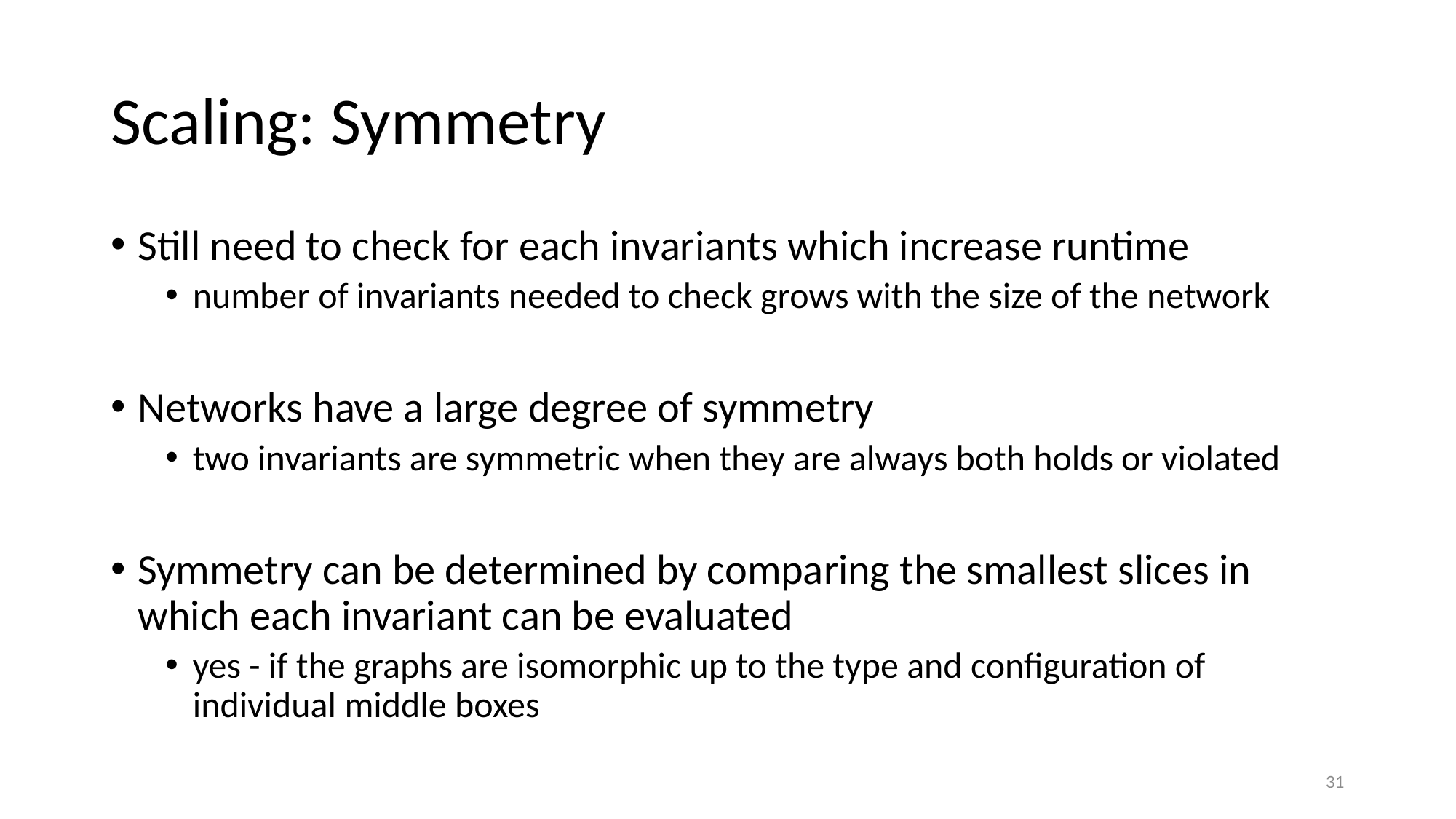

Scaling: Symmetry
Still need to check for each invariants which increase runtime
number of invariants needed to check grows with the size of the network

Networks have a large degree of symmetry
two invariants are symmetric when they are always both holds or violated

Symmetry can be determined by comparing the smallest slices in which each invariant can be evaluated
yes - if the graphs are isomorphic up to the type and configuration of individual middle boxes

31